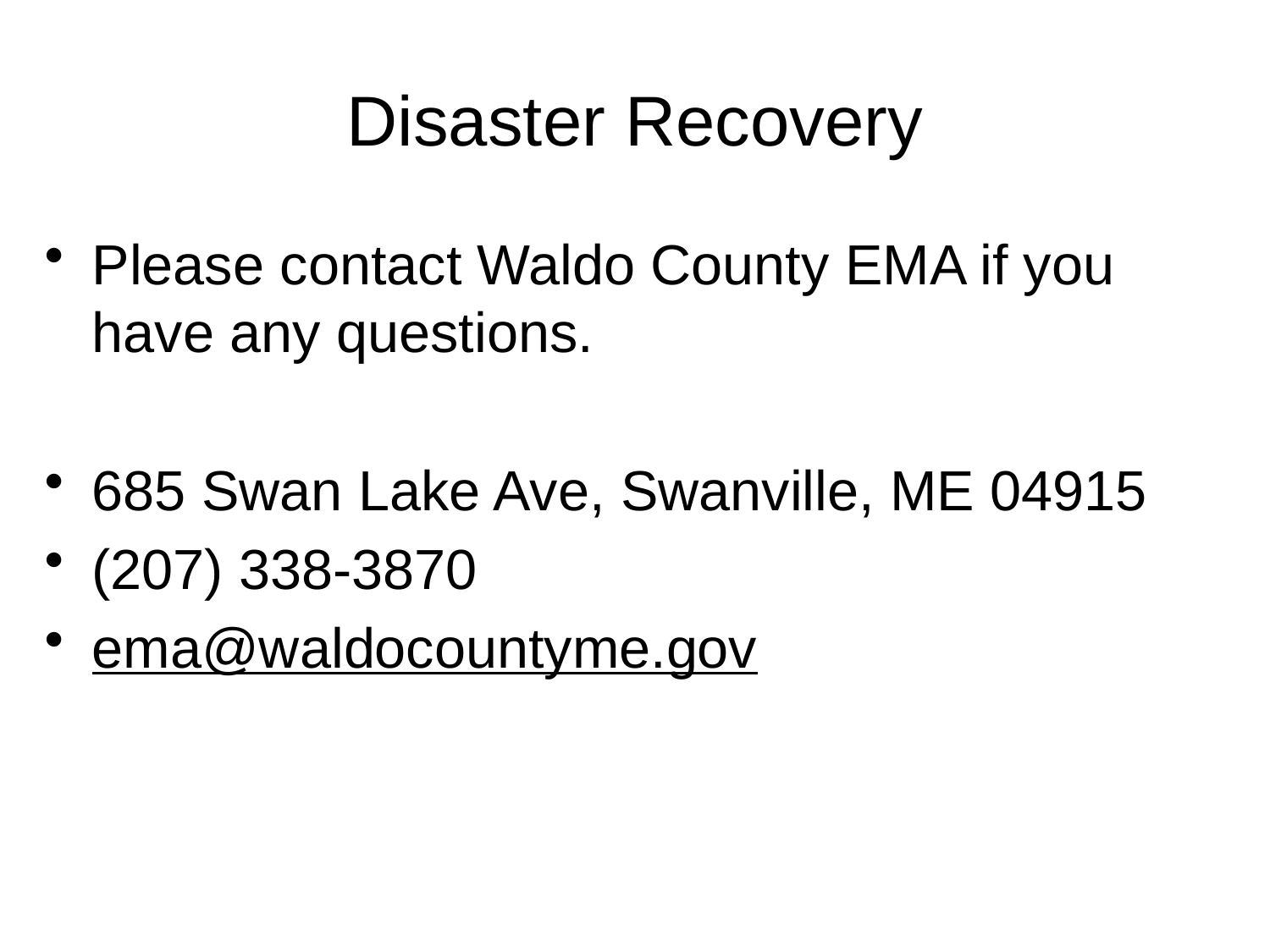

# Disaster Recovery
Please contact Waldo County EMA if you have any questions.

685 Swan Lake Ave, Swanville, ME 04915
(207) 338-3870
ema@waldocountyme.gov